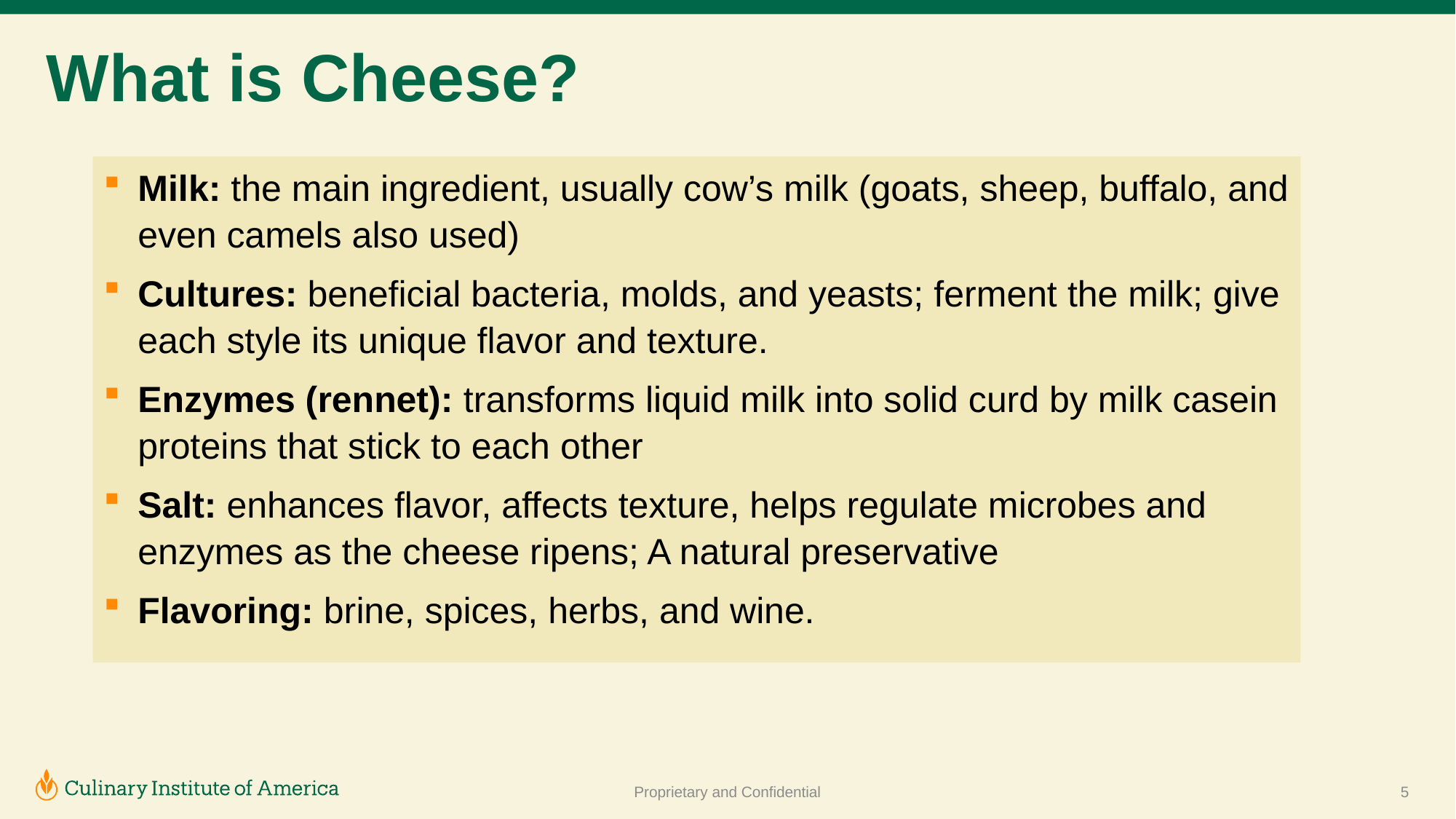

# What is Cheese?
Milk: the main ingredient, usually cow’s milk (goats, sheep, buffalo, and even camels also used)
Cultures: beneficial bacteria, molds, and yeasts; ferment the milk; give each style its unique flavor and texture.
Enzymes (rennet): transforms liquid milk into solid curd by milk casein proteins that stick to each other
Salt: enhances flavor, affects texture, helps regulate microbes and enzymes as the cheese ripens; A natural preservative
Flavoring: brine, spices, herbs, and wine.

5